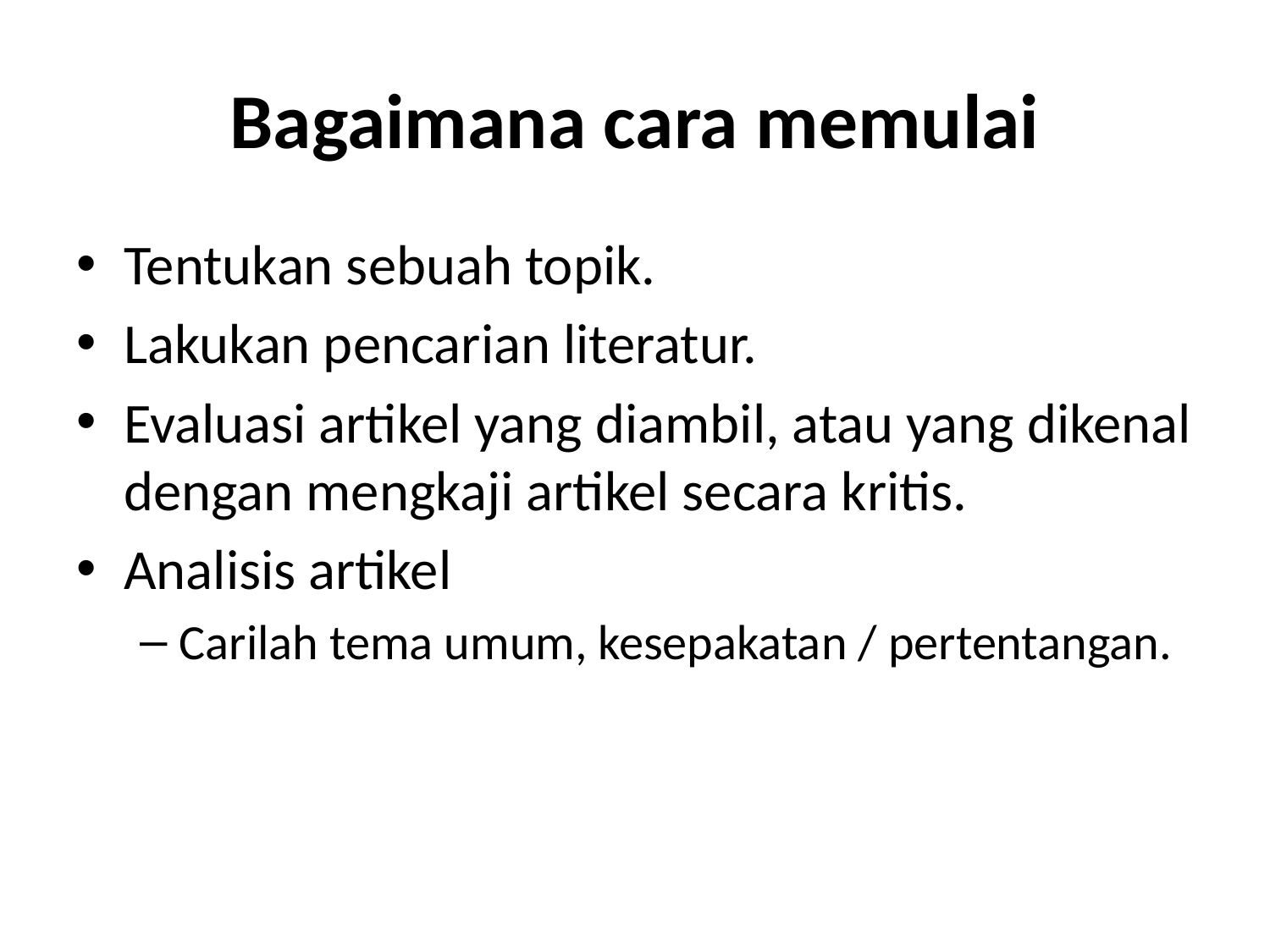

# Bagaimana cara memulai
Tentukan sebuah topik.
Lakukan pencarian literatur.
Evaluasi artikel yang diambil, atau yang dikenal dengan mengkaji artikel secara kritis.
Analisis artikel
Carilah tema umum, kesepakatan / pertentangan.